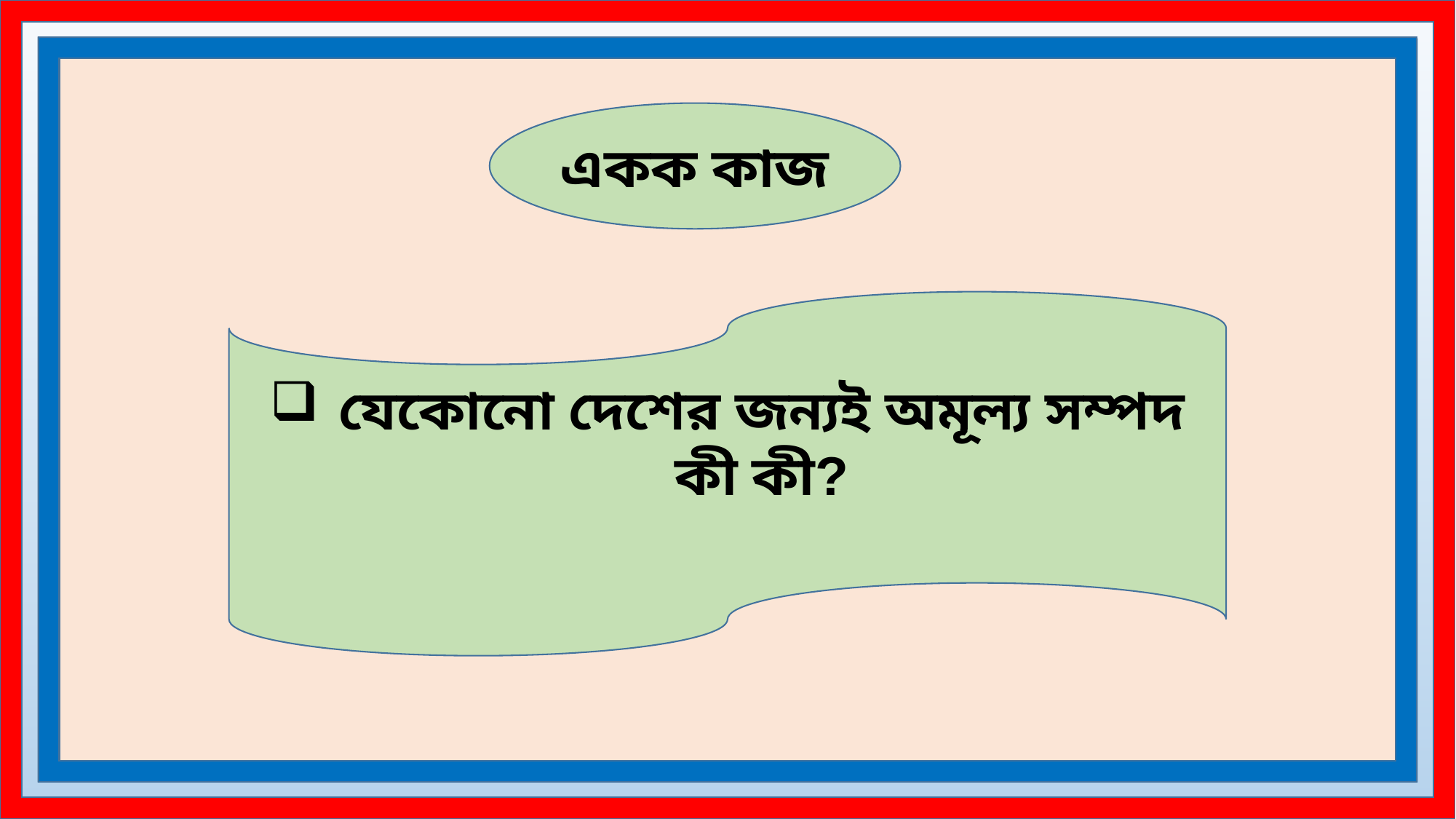

একক কাজ
যেকোনো দেশের জন্যই অমূল্য সম্পদ কী কী?